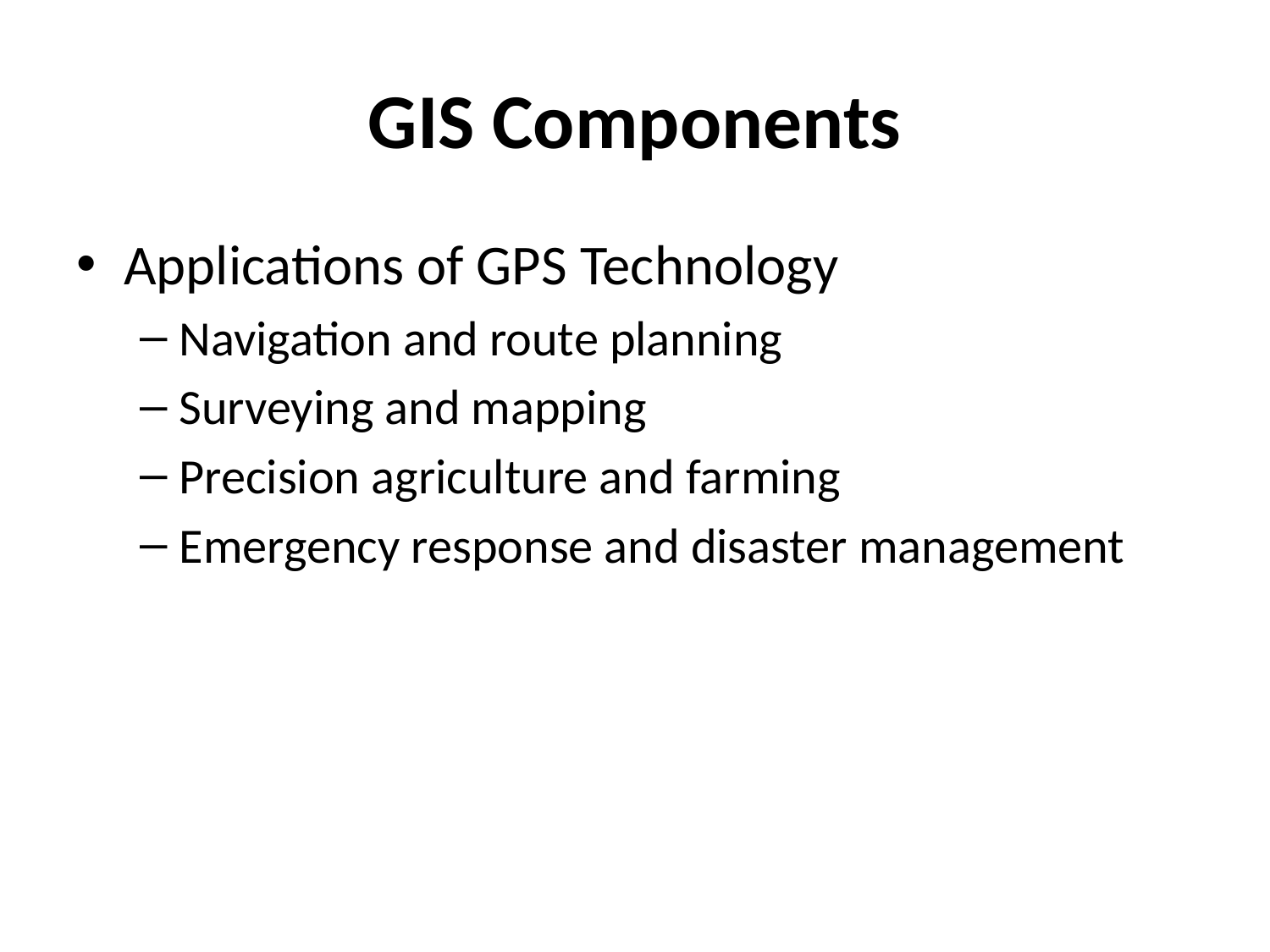

# GIS Components
Applications of GPS Technology
Navigation and route planning
Surveying and mapping
Precision agriculture and farming
Emergency response and disaster management